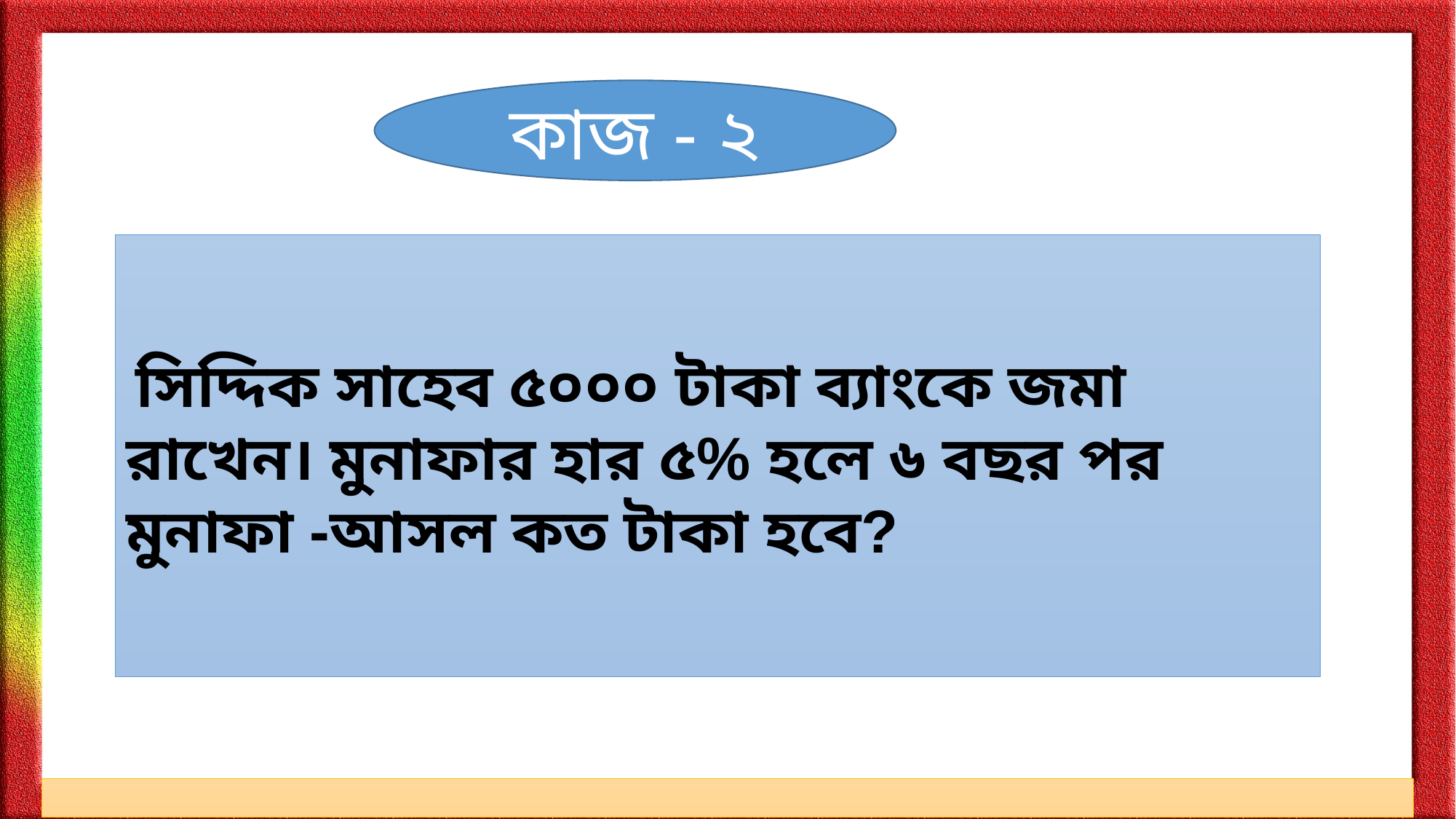

কাজ - ২
 সিদ্দিক সাহেব ৫০০০ টাকা ব্যাংকে জমা রাখেন। মুনাফার হার ৫% হলে ৬ বছর পর মুনাফা -আসল কত টাকা হবে?